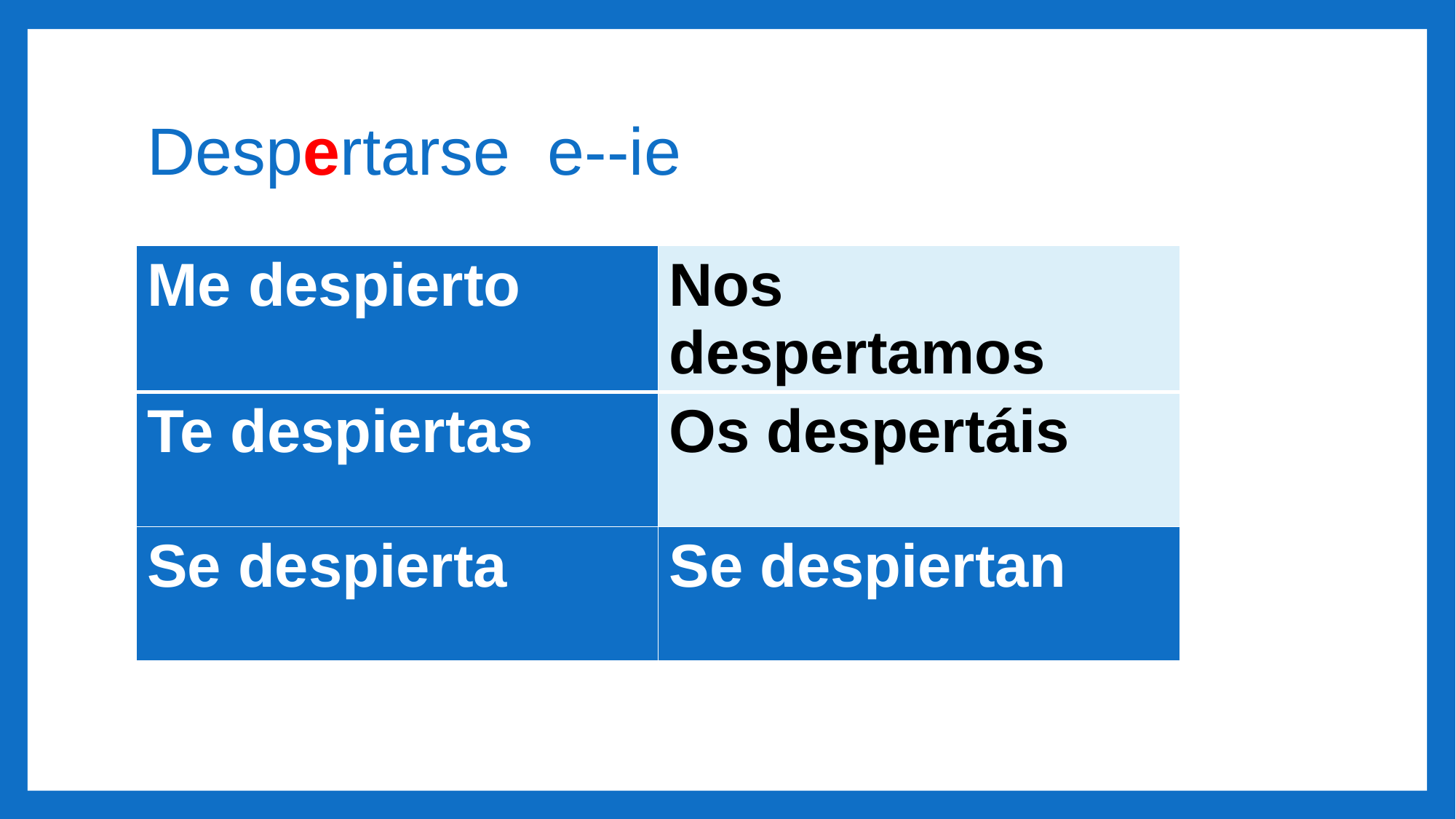

# Despertarse  e--ie
| Me despierto | Nos despertamos |
| --- | --- |
| Te despiertas | Os despertáis |
| Se despierta | Se despiertan |